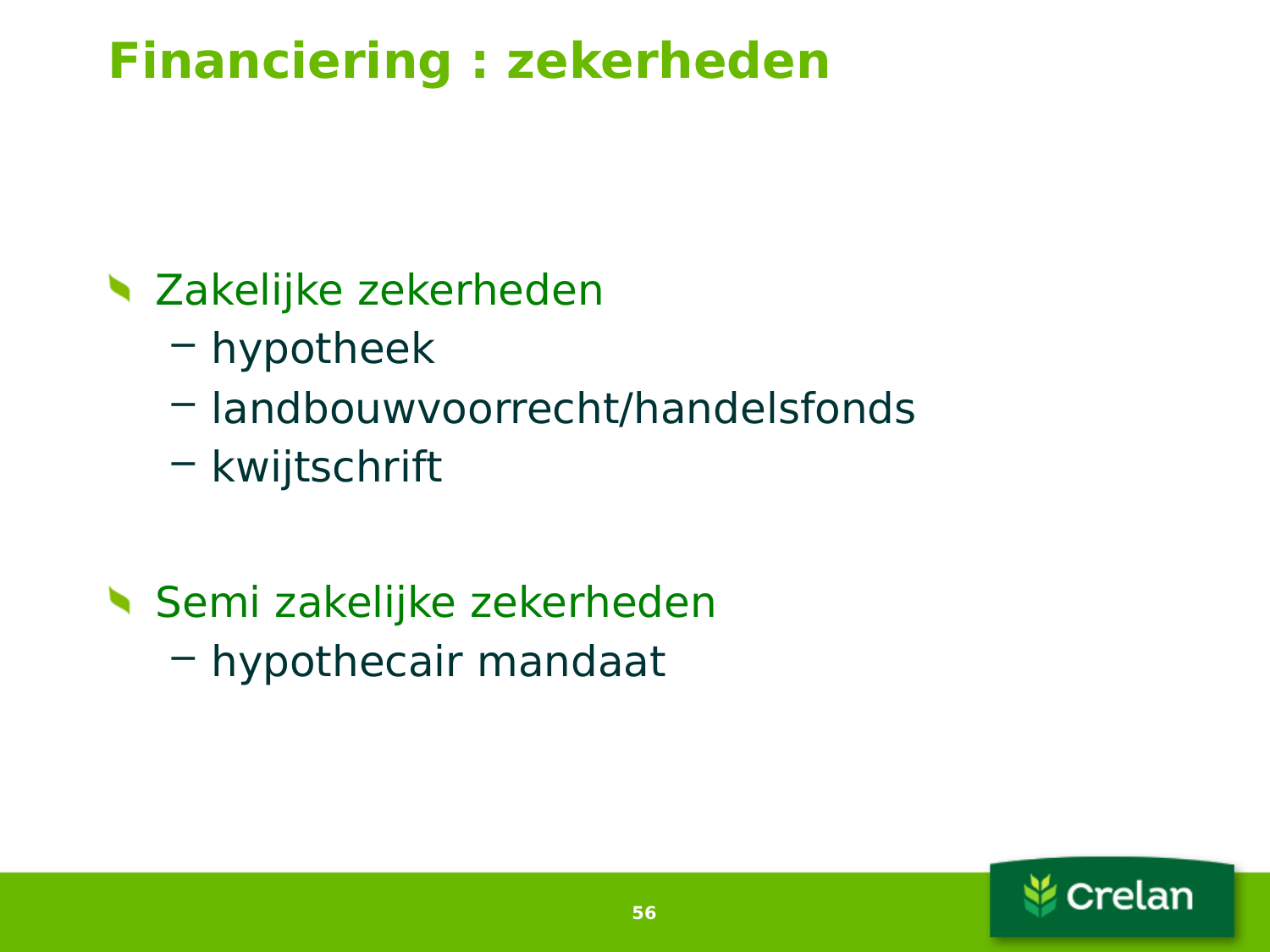

# Financiering : zekerheden

Zakelijke zekerheden
hypotheek
landbouwvoorrecht/handelsfonds
kwijtschrift

Semi zakelijke zekerheden
hypothecair mandaat

56